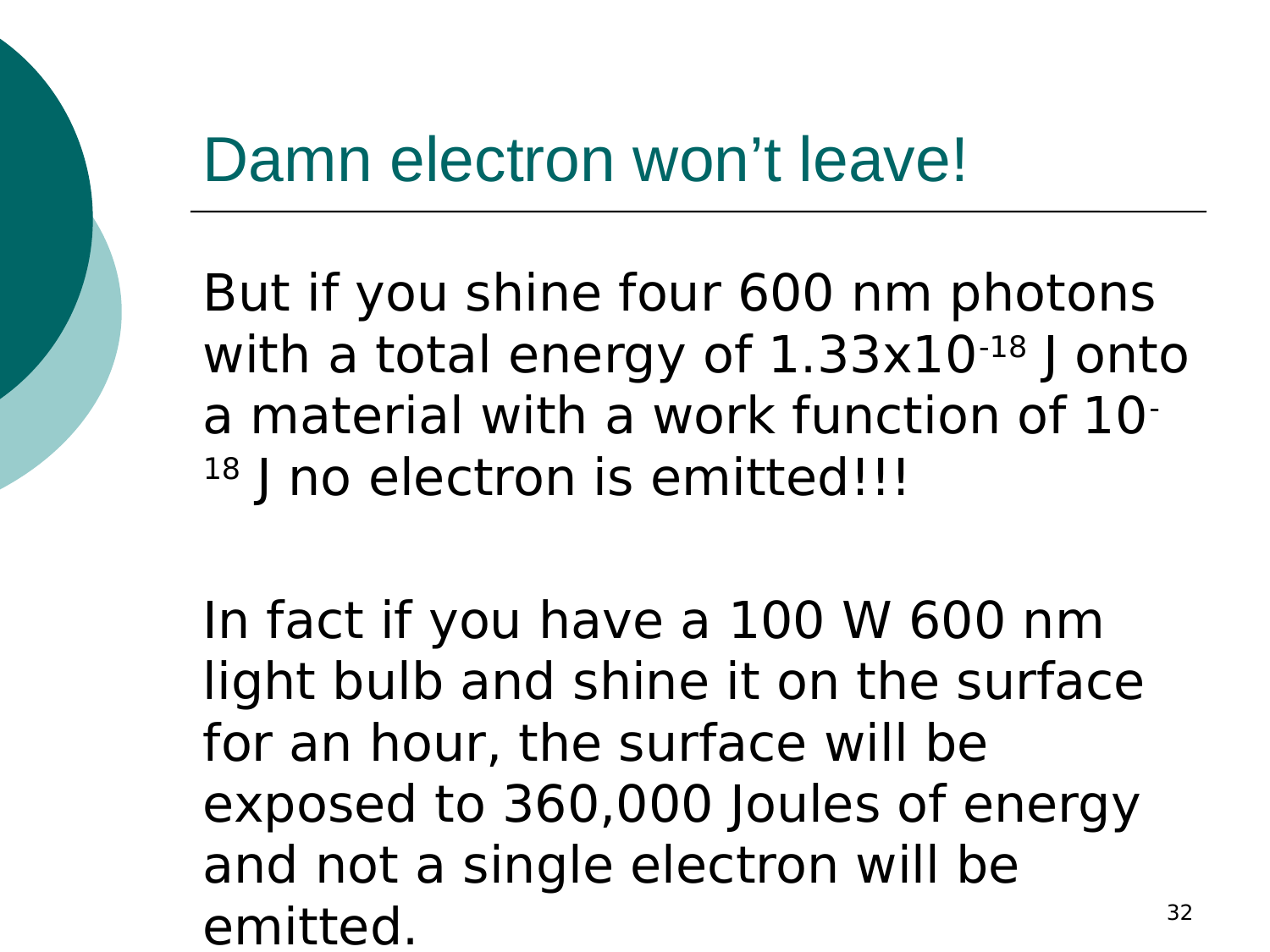

# Damn electron won’t leave!
But if you shine four 600 nm photons with a total energy of 1.33x10-18 J onto a material with a work function of 10-18 J no electron is emitted!!!

In fact if you have a 100 W 600 nm light bulb and shine it on the surface for an hour, the surface will be exposed to 360,000 Joules of energy and not a single electron will be emitted.
32